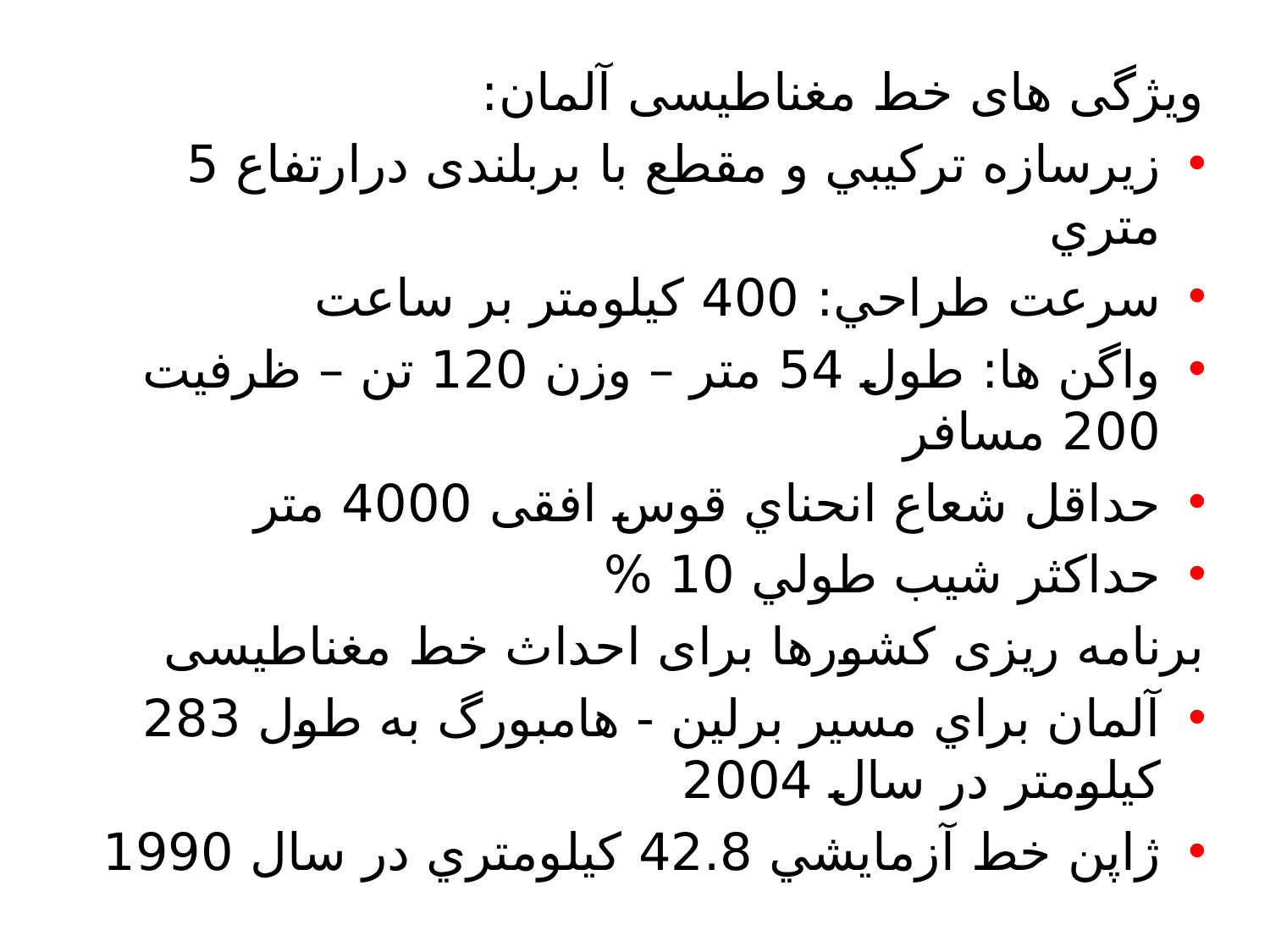

ویژگی های خط مغناطیسی آلمان:
زيرسازه تركيبي و مقطع با بربلندی درارتفاع 5 متري
سرعت طراحي: 400 كيلومتر بر ساعت
واگن ها: طول 54 متر – وزن 120 تن – ظرفيت 200 مسافر
حداقل شعاع انحناي قوس افقی 4000 متر
حداكثر شيب طولي 10 %
برنامه ریزی کشورها برای احداث خط مغناطیسی
آلمان براي مسير برلين - هامبورگ به طول 283 كيلومتر در سال 2004
ژاپن خط آزمايشي 42.8 كيلومتري در سال 1990